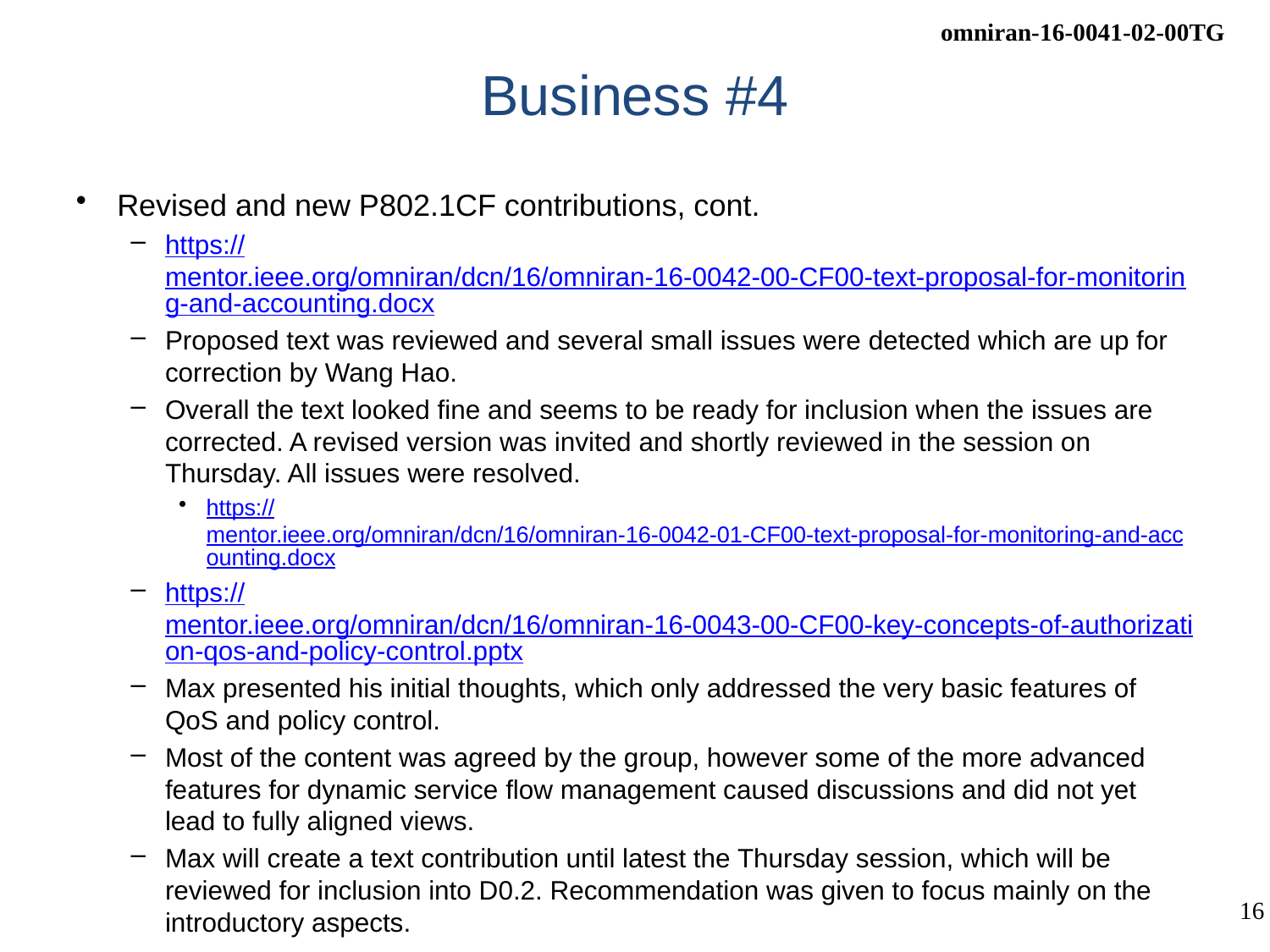

# Business #4
Revised and new P802.1CF contributions, cont.
https://mentor.ieee.org/omniran/dcn/16/omniran-16-0042-00-CF00-text-proposal-for-monitoring-and-accounting.docx
Proposed text was reviewed and several small issues were detected which are up for correction by Wang Hao.
Overall the text looked fine and seems to be ready for inclusion when the issues are corrected. A revised version was invited and shortly reviewed in the session on Thursday. All issues were resolved.
https://mentor.ieee.org/omniran/dcn/16/omniran-16-0042-01-CF00-text-proposal-for-monitoring-and-accounting.docx
https://mentor.ieee.org/omniran/dcn/16/omniran-16-0043-00-CF00-key-concepts-of-authorization-qos-and-policy-control.pptx
Max presented his initial thoughts, which only addressed the very basic features of QoS and policy control.
Most of the content was agreed by the group, however some of the more advanced features for dynamic service flow management caused discussions and did not yet lead to fully aligned views.
Max will create a text contribution until latest the Thursday session, which will be reviewed for inclusion into D0.2. Recommendation was given to focus mainly on the introductory aspects.